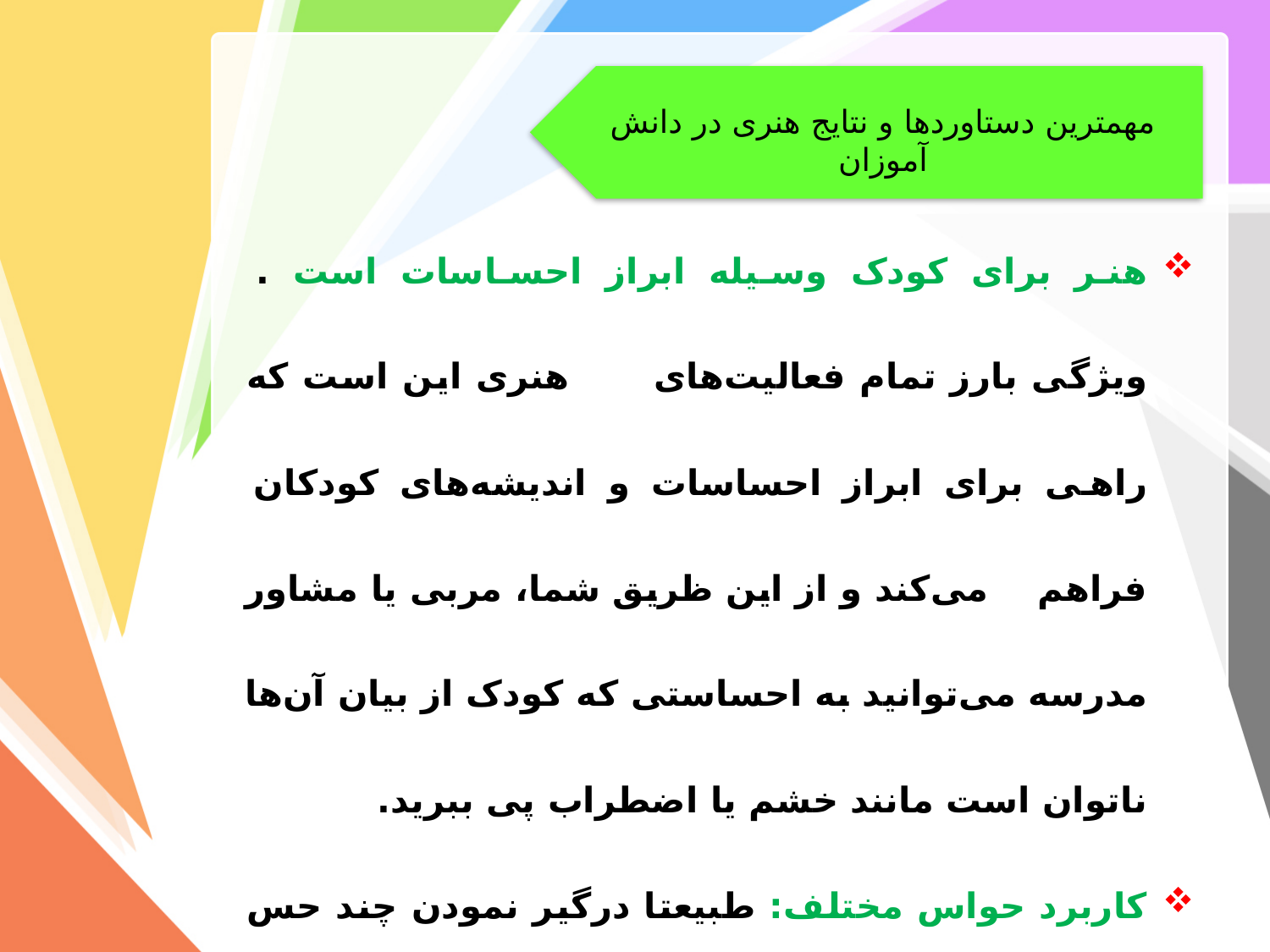

مهمترین دستاوردها و نتایج هنری در دانش آموزان

هنر برای کودک وسیله ابراز احساسات است . ویژگی بارز تمام فعالیت‌های      هنری این است که راهی برای ابراز احساسات و اندیشه‌های کودکان فراهم    می‌کند و از این ظریق شما، مربی یا مشاور مدرسه می‌توانید به احساستی که کودک از بیان آن‌ها ناتوان است مانند خشم یا اضطراب پی ببرید.
کاربرد حواس مختلف: طبيعتا درگير نمودن چند حس در يادگيری ماندگار      مؤثرتر است.
رشد خودراهبری دانش آموزان